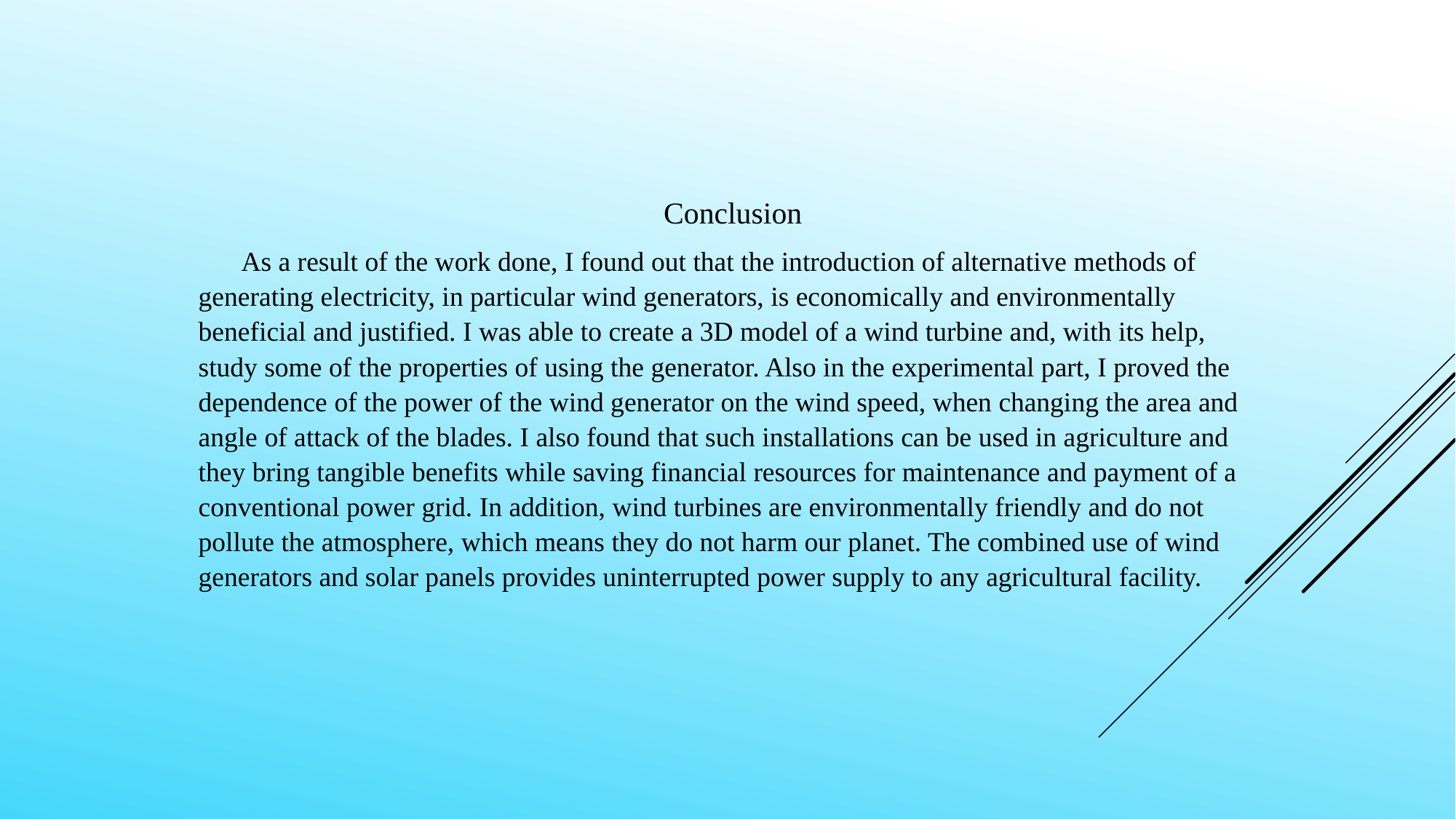

Conclusion
As a result of the work done, I found out that the introduction of alternative methods of generating electricity, in particular wind generators, is economically and environmentally beneficial and justified. I was able to create a 3D model of a wind turbine and, with its help, study some of the properties of using the generator. Also in the experimental part, I proved the dependence of the power of the wind generator on the wind speed, when changing the area and angle of attack of the blades. I also found that such installations can be used in agriculture and they bring tangible benefits while saving financial resources for maintenance and payment of a conventional power grid. In addition, wind turbines are environmentally friendly and do not pollute the atmosphere, which means they do not harm our planet. The combined use of wind generators and solar panels provides uninterrupted power supply to any agricultural facility.